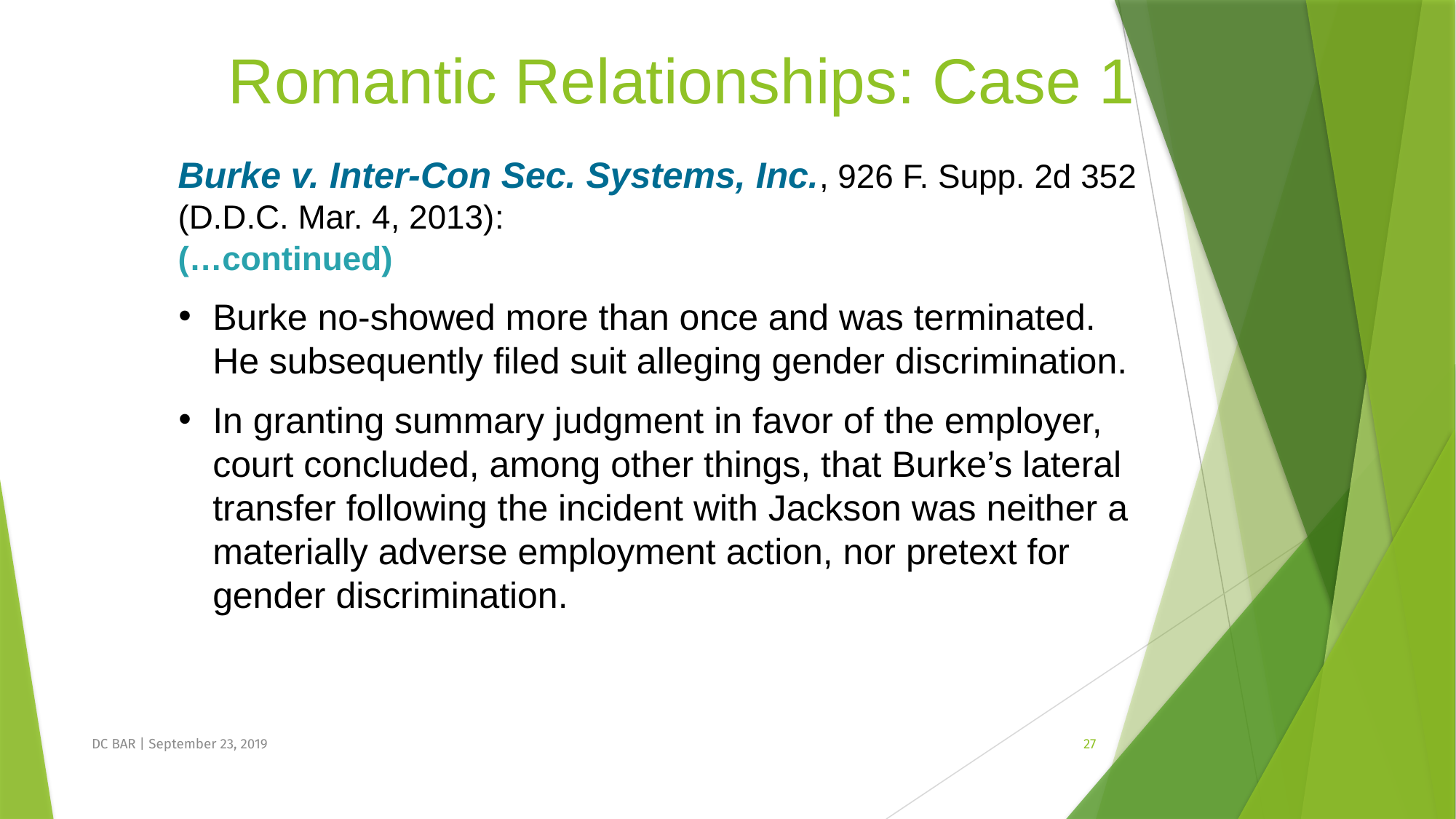

# Romantic Relationships: Case 1
Burke v. Inter-Con Sec. Systems, Inc., 926 F. Supp. 2d 352 (D.D.C. Mar. 4, 2013):
(…continued)
Burke no-showed more than once and was terminated. He subsequently filed suit alleging gender discrimination.
In granting summary judgment in favor of the employer, court concluded, among other things, that Burke’s lateral transfer following the incident with Jackson was neither a materially adverse employment action, nor pretext for gender discrimination.
DC BAR | September 23, 2019
27